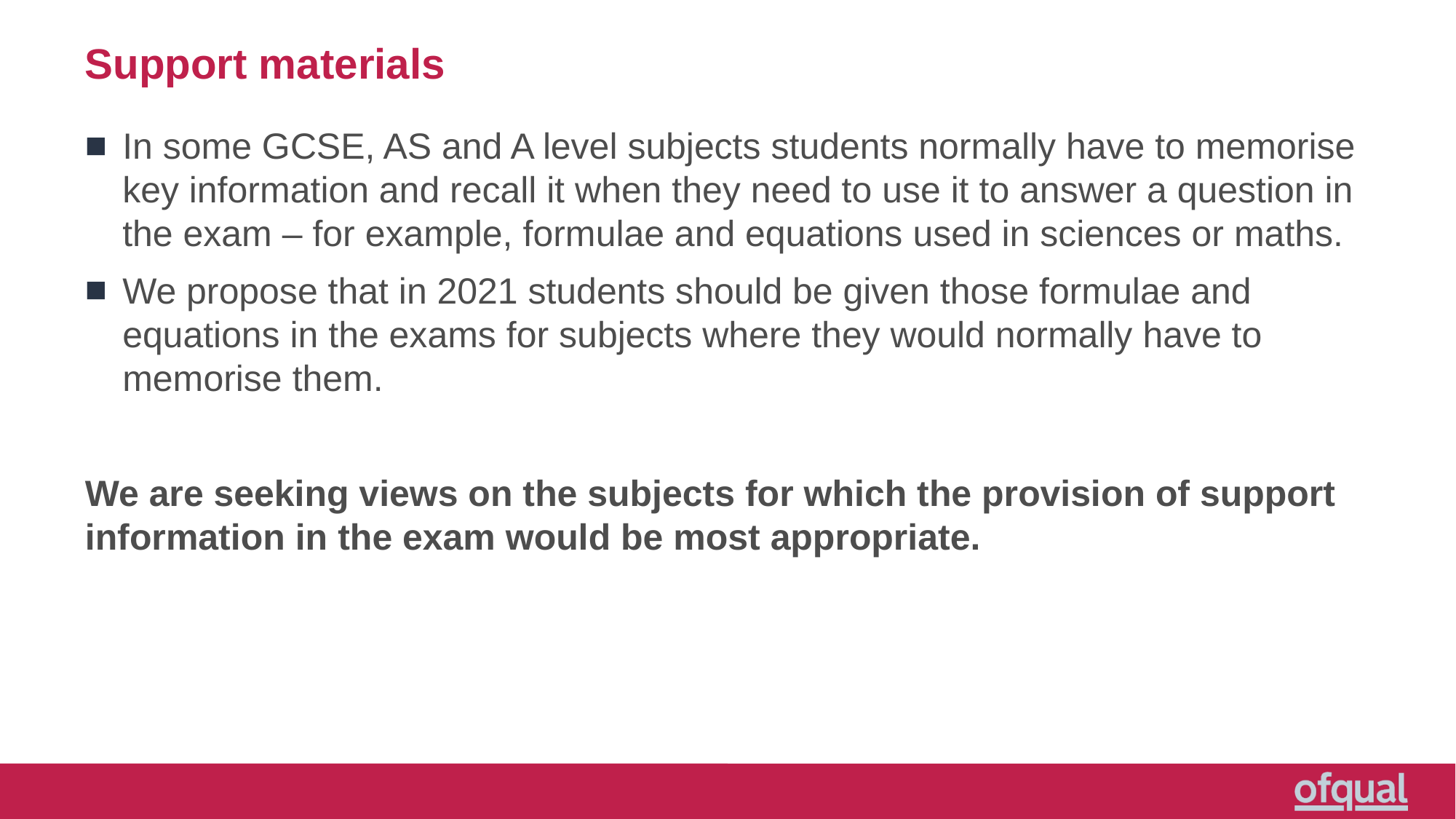

# Support materials
In some GCSE, AS and A level subjects students normally have to memorise key information and recall it when they need to use it to answer a question in the exam – for example, formulae and equations used in sciences or maths.
We propose that in 2021 students should be given those formulae and equations in the exams for subjects where they would normally have to memorise them.

We are seeking views on the subjects for which the provision of support information in the exam would be most appropriate.